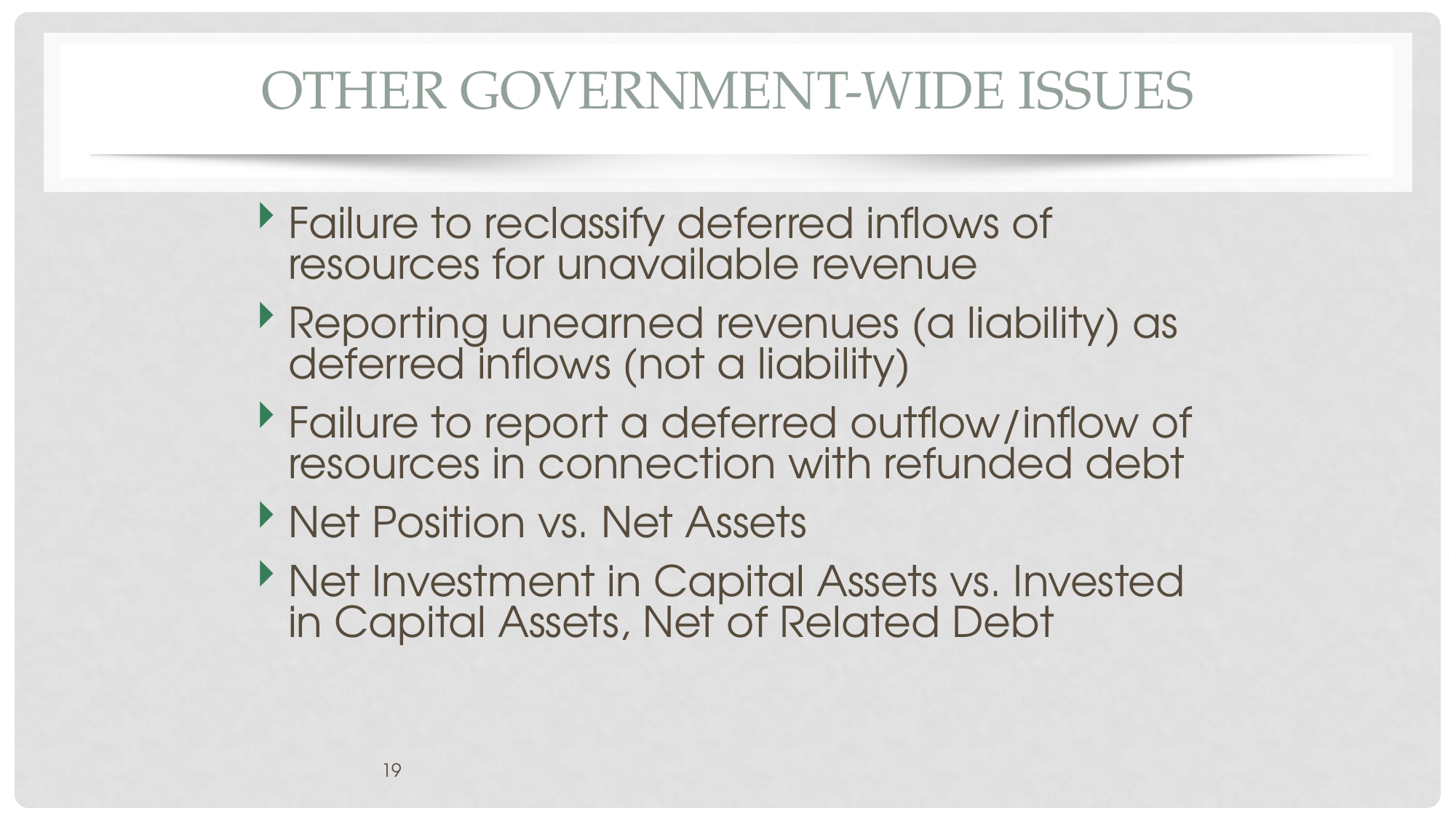

# Other Government-wide Issues
Failure to reclassify deferred inflows of resources for unavailable revenue
Reporting unearned revenues (a liability) as deferred inflows (not a liability)
Failure to report a deferred outflow/inflow of resources in connection with refunded debt
Net Position vs. Net Assets
Net Investment in Capital Assets vs. Invested in Capital Assets, Net of Related Debt

19